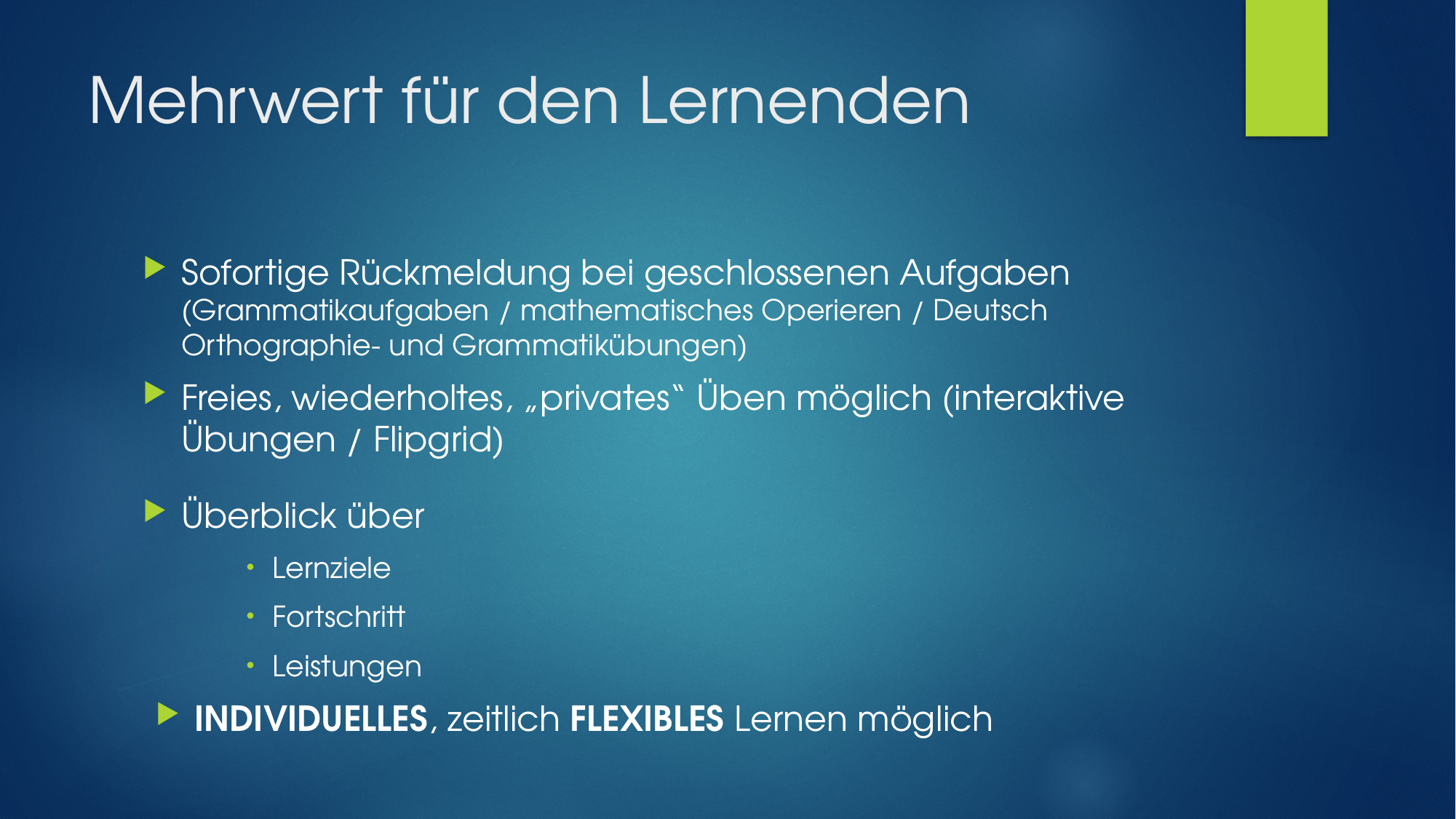

# Mehrwert für den Lernenden
Sofortige Rückmeldung bei geschlossenen Aufgaben (Grammatikaufgaben / mathematisches Operieren / Deutsch Orthographie- und Grammatikübungen)
Freies, wiederholtes, „privates“ Üben möglich (interaktive Übungen / Flipgrid)
Überblick über
Lernziele
Fortschritt
Leistungen
INDIVIDUELLES, zeitlich FLEXIBLES Lernen möglich